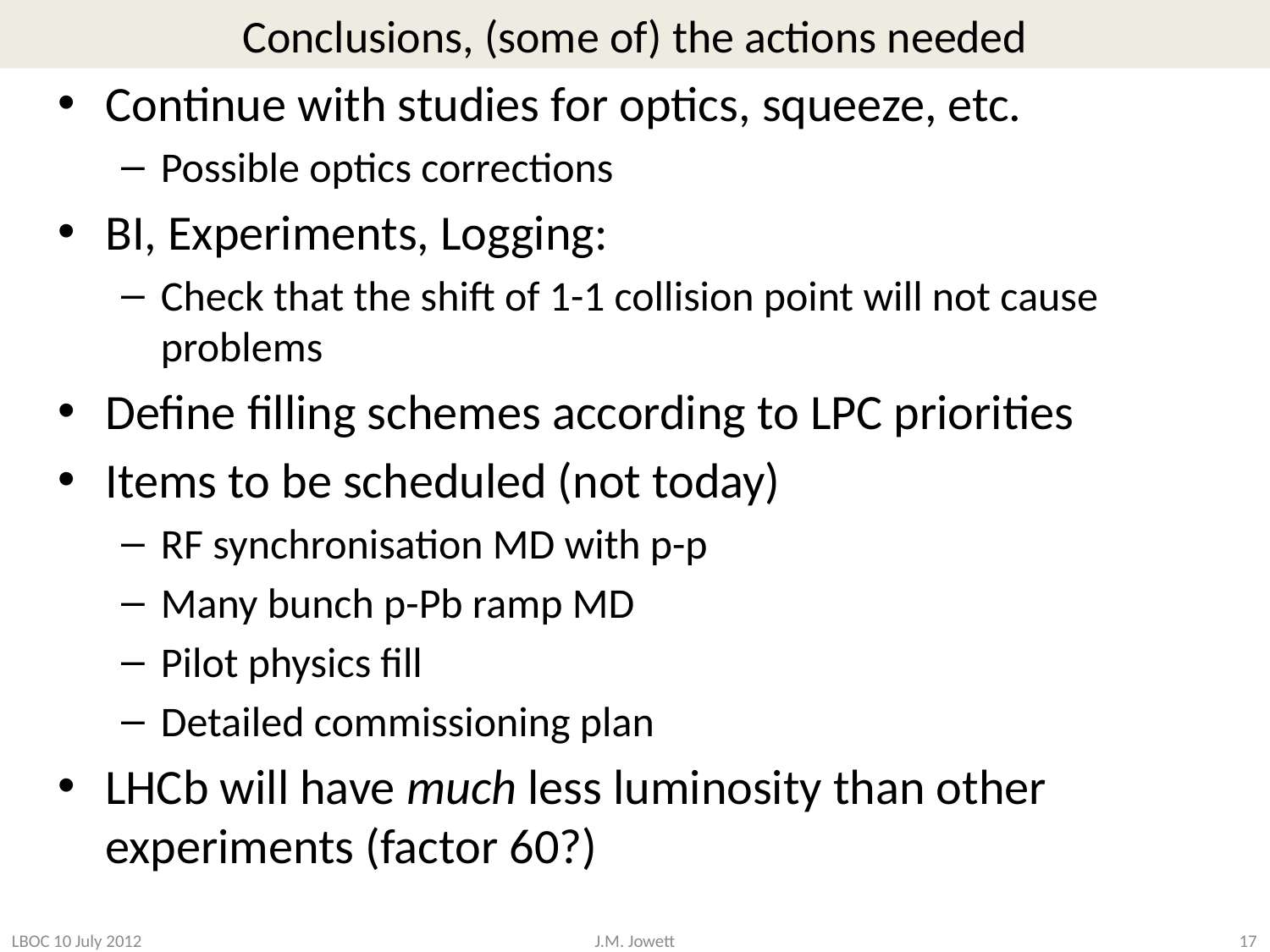

# Conclusions, (some of) the actions needed
Continue with studies for optics, squeeze, etc.
Possible optics corrections
BI, Experiments, Logging:
Check that the shift of 1-1 collision point will not cause problems
Define filling schemes according to LPC priorities
Items to be scheduled (not today)
RF synchronisation MD with p-p
Many bunch p-Pb ramp MD
Pilot physics fill
Detailed commissioning plan
LHCb will have much less luminosity than other experiments (factor 60?)

LBOC 10 July 2012
17
J.M. Jowett